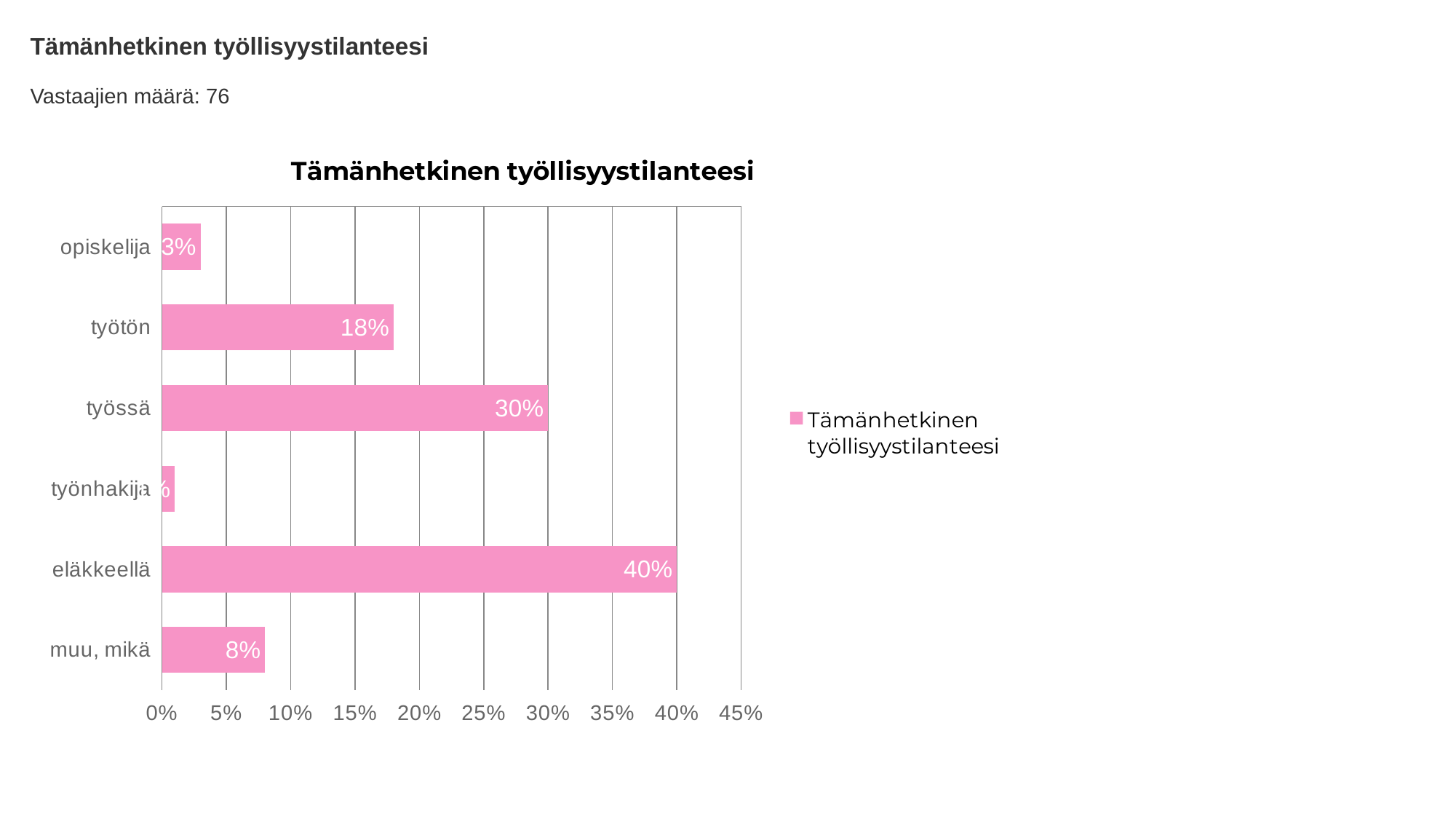

Tämänhetkinen työllisyystilanteesi
Vastaajien määrä: 76

### Chart:

| Category | Tämänhetkinen työllisyystilanteesi |
|---|---|
| opiskelija | 0.03 |
| työtön | 0.18 |
| työssä | 0.3 |
| työnhakija | 0.01 |
| eläkkeellä | 0.4 |
| muu, mikä | 0.08 |